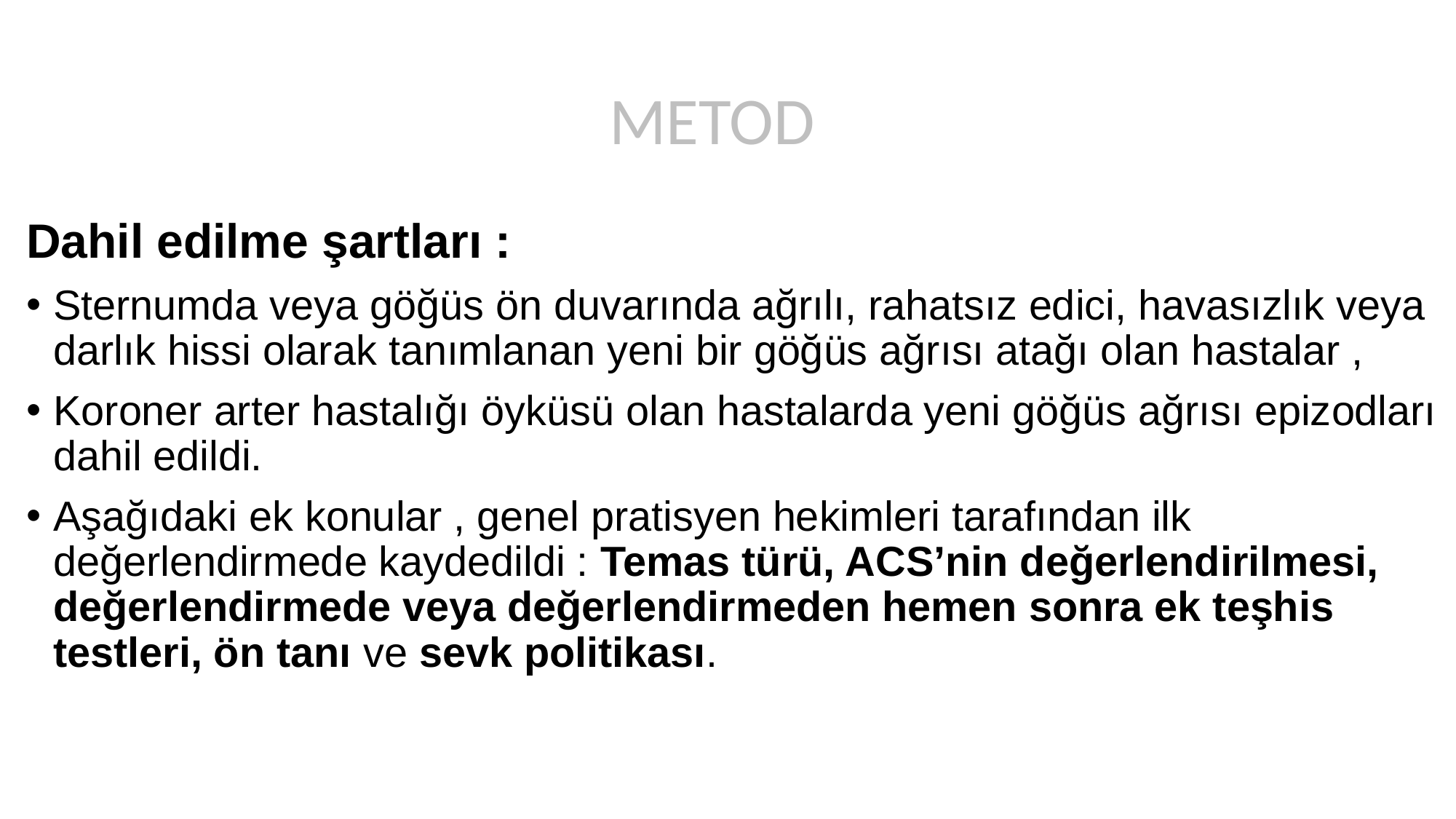

# METOD
Dahil edilme şartları :
Sternumda veya göğüs ön duvarında ağrılı, rahatsız edici, havasızlık veya darlık hissi olarak tanımlanan yeni bir göğüs ağrısı atağı olan hastalar ,
Koroner arter hastalığı öyküsü olan hastalarda yeni göğüs ağrısı epizodları dahil edildi.
Aşağıdaki ek konular , genel pratisyen hekimleri tarafından ilk değerlendirmede kaydedildi : Temas türü, ACS’nin değerlendirilmesi, değerlendirmede veya değerlendirmeden hemen sonra ek teşhis testleri, ön tanı ve sevk politikası.